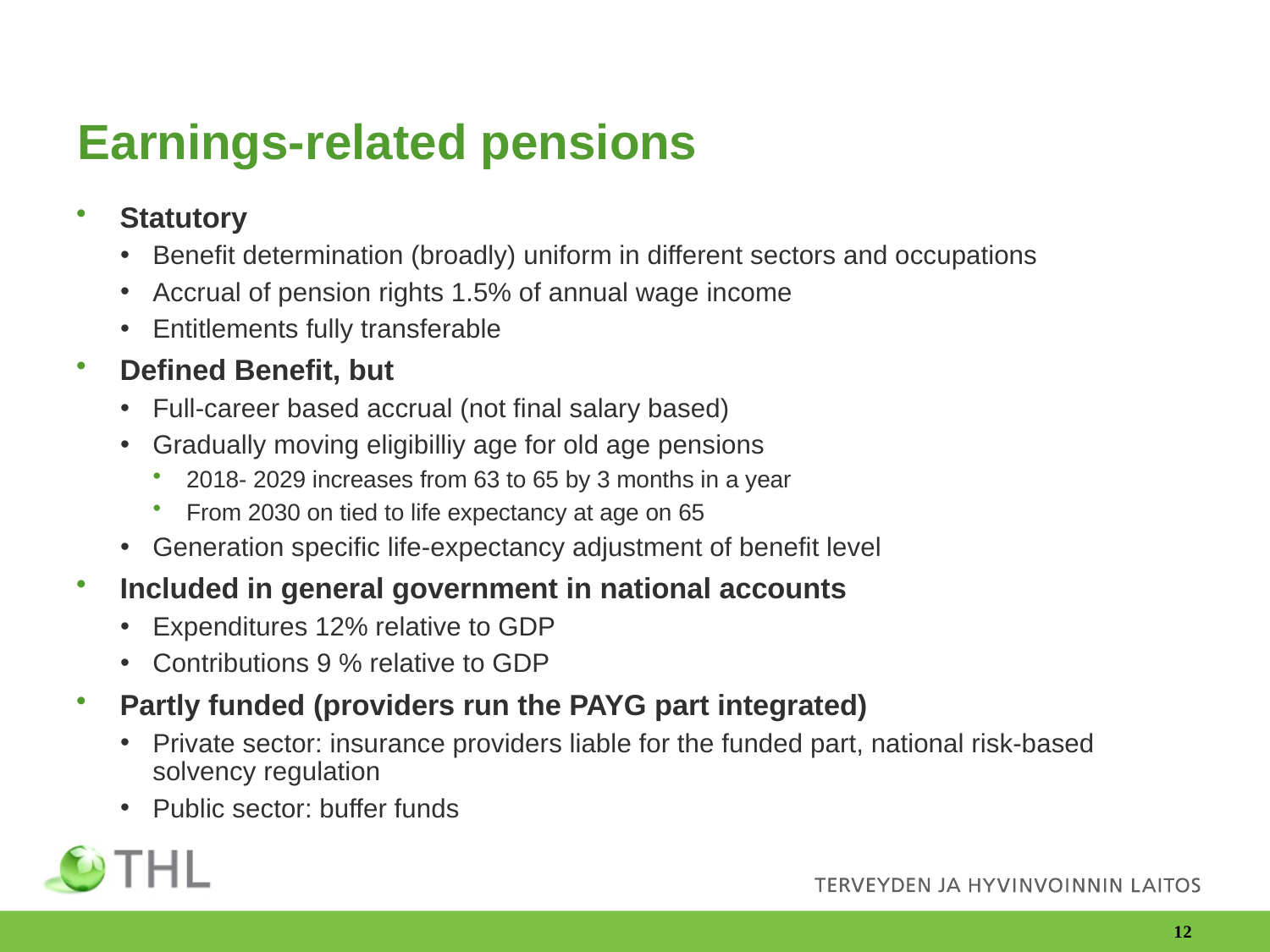

# Earnings-related pensions
Statutory
Benefit determination (broadly) uniform in different sectors and occupations
Accrual of pension rights 1.5% of annual wage income
Entitlements fully transferable
Defined Benefit, but
Full-career based accrual (not final salary based)
Gradually moving eligibilliy age for old age pensions
2018- 2029 increases from 63 to 65 by 3 months in a year
From 2030 on tied to life expectancy at age on 65
Generation specific life-expectancy adjustment of benefit level
Included in general government in national accounts
Expenditures 12% relative to GDP
Contributions 9 % relative to GDP
Partly funded (providers run the PAYG part integrated)
Private sector: insurance providers liable for the funded part, national risk-based solvency regulation
Public sector: buffer funds
12